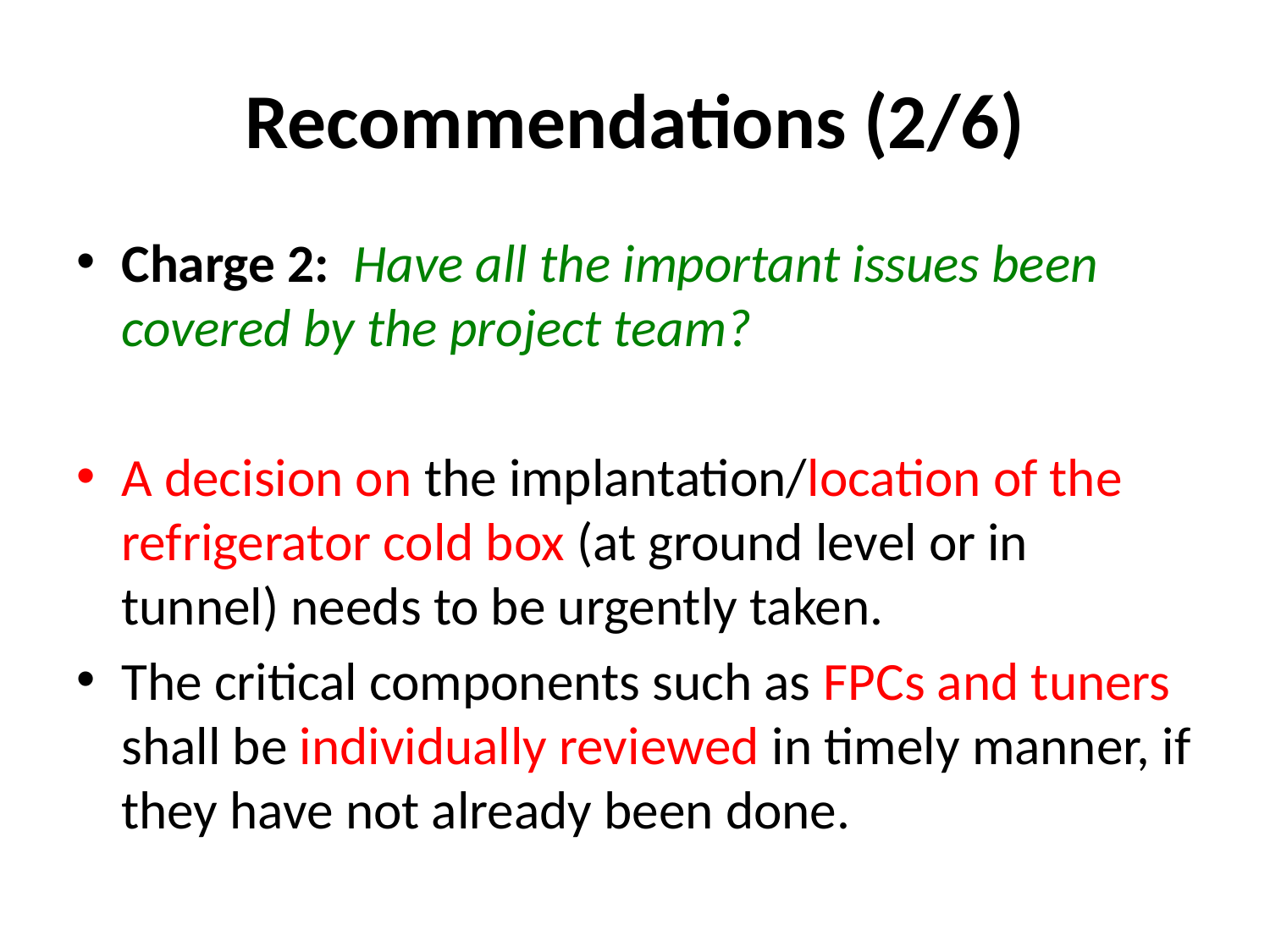

# Recommendations (2/6)
Charge 2:  Have all the important issues been covered by the project team?

A decision on the implantation/location of the refrigerator cold box (at ground level or in tunnel) needs to be urgently taken.
The critical components such as FPCs and tuners shall be individually reviewed in timely manner, if they have not already been done.